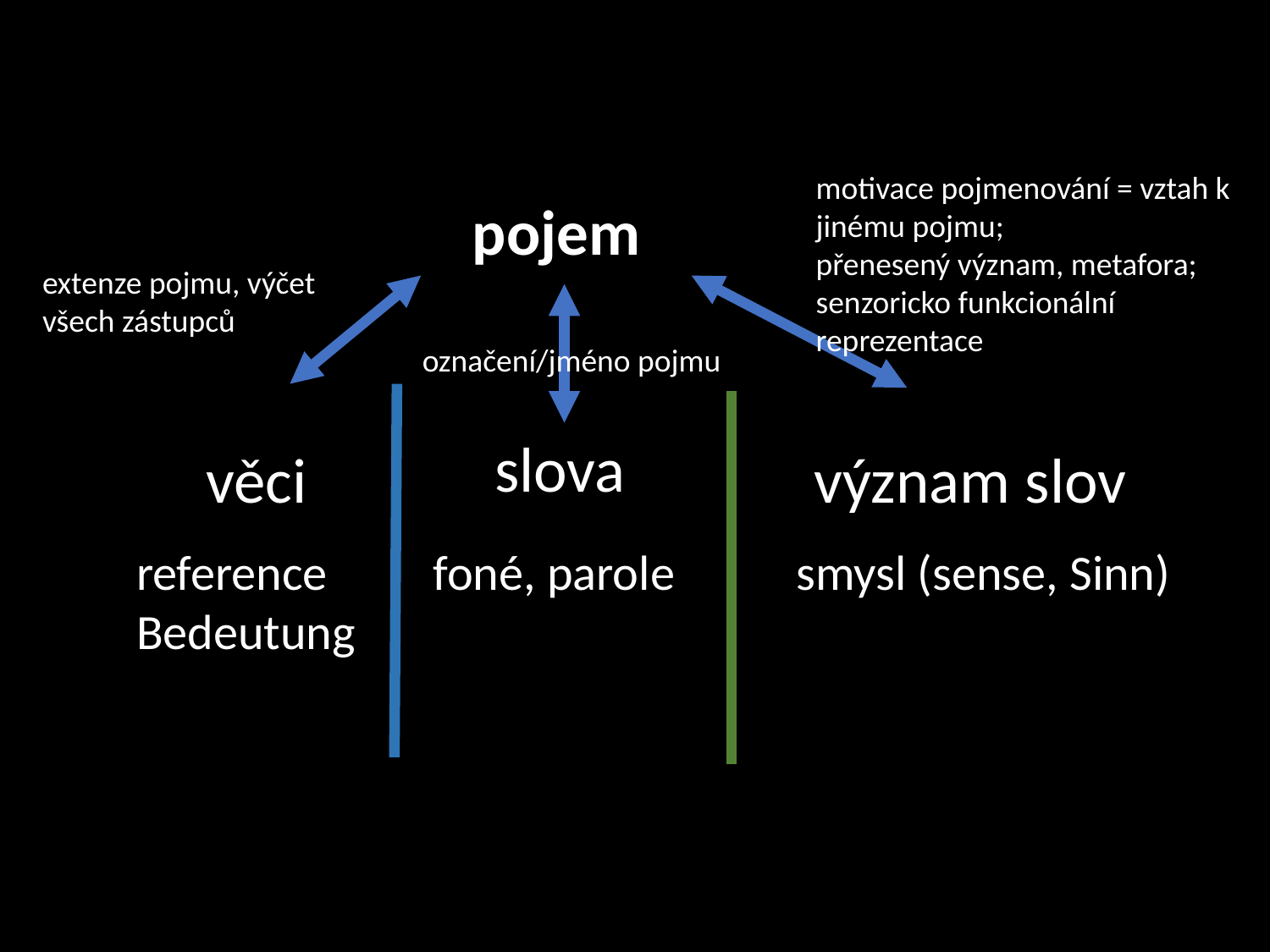

#
motivace pojmenování = vztah k jinému pojmu;
přenesený význam, metafora;
senzoricko funkcionální reprezentace
pojem
extenze pojmu, výčet všech zástupců
označení/jméno pojmu
slova
věci
význam slov
reference
Bedeutung
foné, parole
smysl (sense, Sinn)